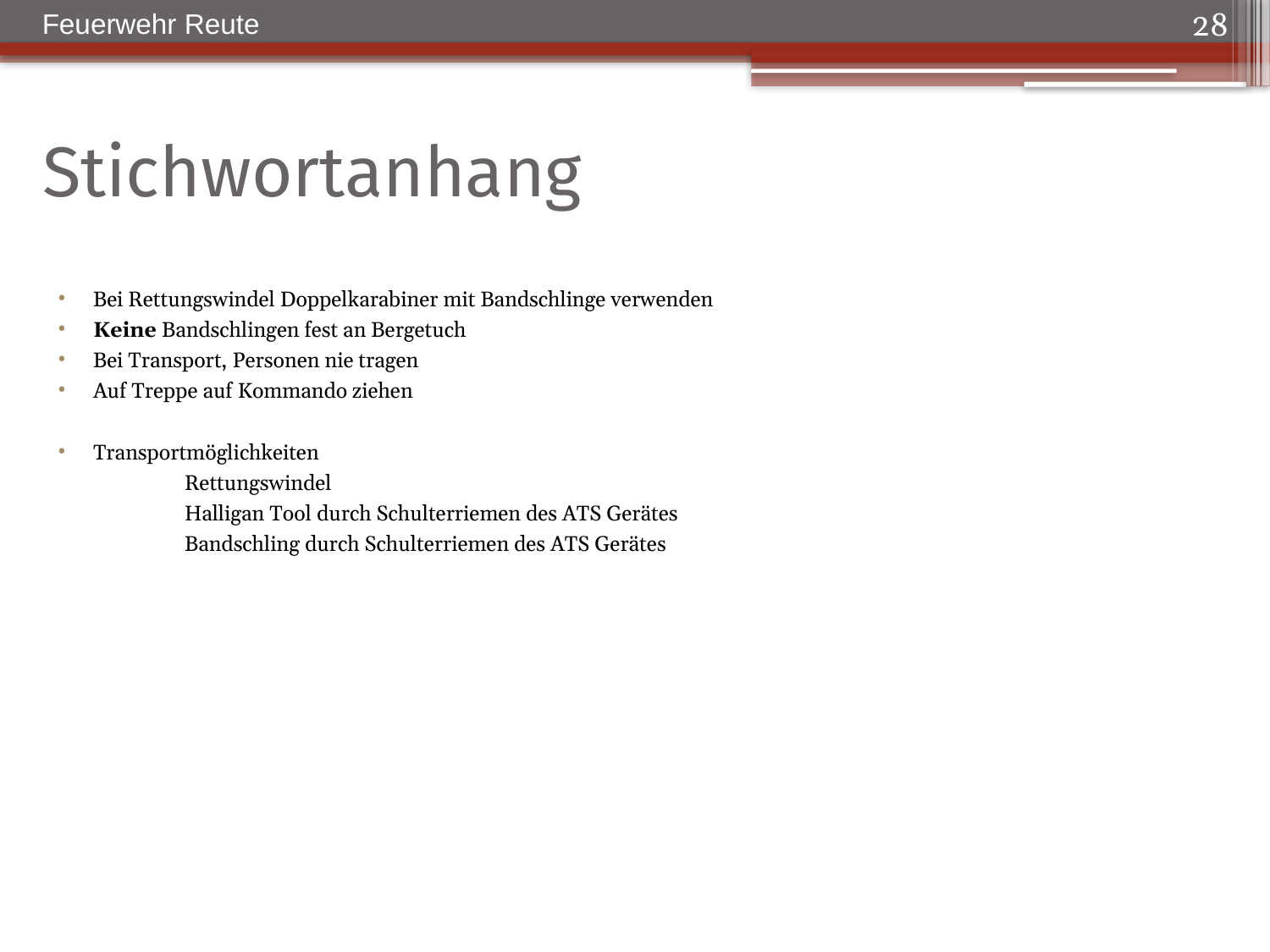

Feuerwehr Reute
28
# Stichwortanhang
Bei Rettungswindel Doppelkarabiner mit Bandschlinge verwenden
Keine Bandschlingen fest an Bergetuch
Bei Transport, Personen nie tragen
Auf Treppe auf Kommando ziehen

Transportmöglichkeiten
	Rettungswindel
	Halligan Tool durch Schulterriemen des ATS Gerätes
	Bandschling durch Schulterriemen des ATS Gerätes